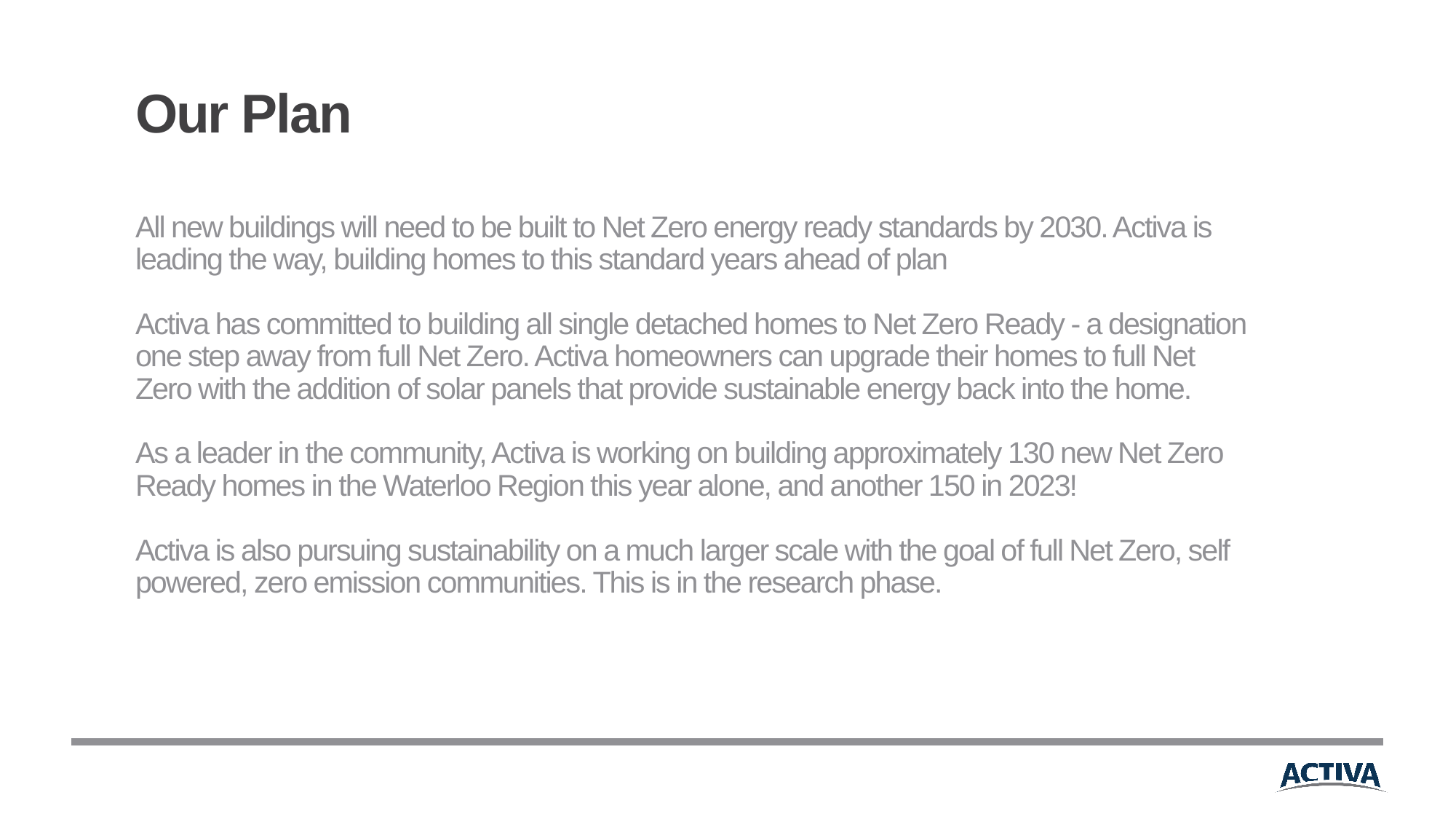

Our Plan
All new buildings will need to be built to Net Zero energy ready standards by 2030. Activa is leading the way, building homes to this standard years ahead of plan

Activa has committed to building all single detached homes to Net Zero Ready - a designation one step away from full Net Zero. Activa homeowners can upgrade their homes to full Net Zero with the addition of solar panels that provide sustainable energy back into the home.

As a leader in the community, Activa is working on building approximately 130 new Net Zero Ready homes in the Waterloo Region this year alone, and another 150 in 2023!

Activa is also pursuing sustainability on a much larger scale with the goal of full Net Zero, self powered, zero emission communities. This is in the research phase.